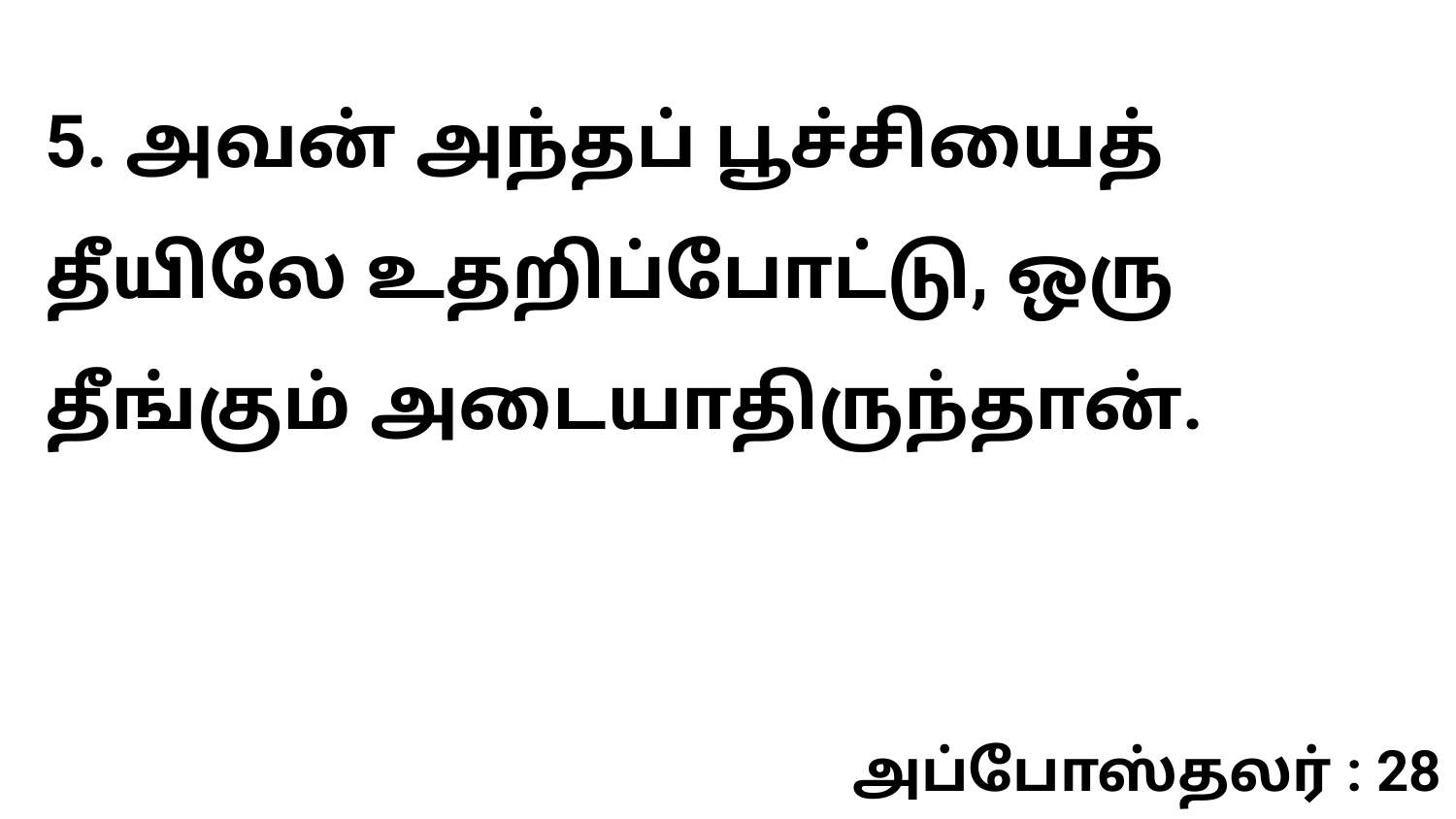

5. அவன் அந்தப் பூச்சியைத் தீயிலே உதறிப்போட்டு, ஒரு தீங்கும் அடையாதிருந்தான்.
அப்போஸ்தலர் : 28